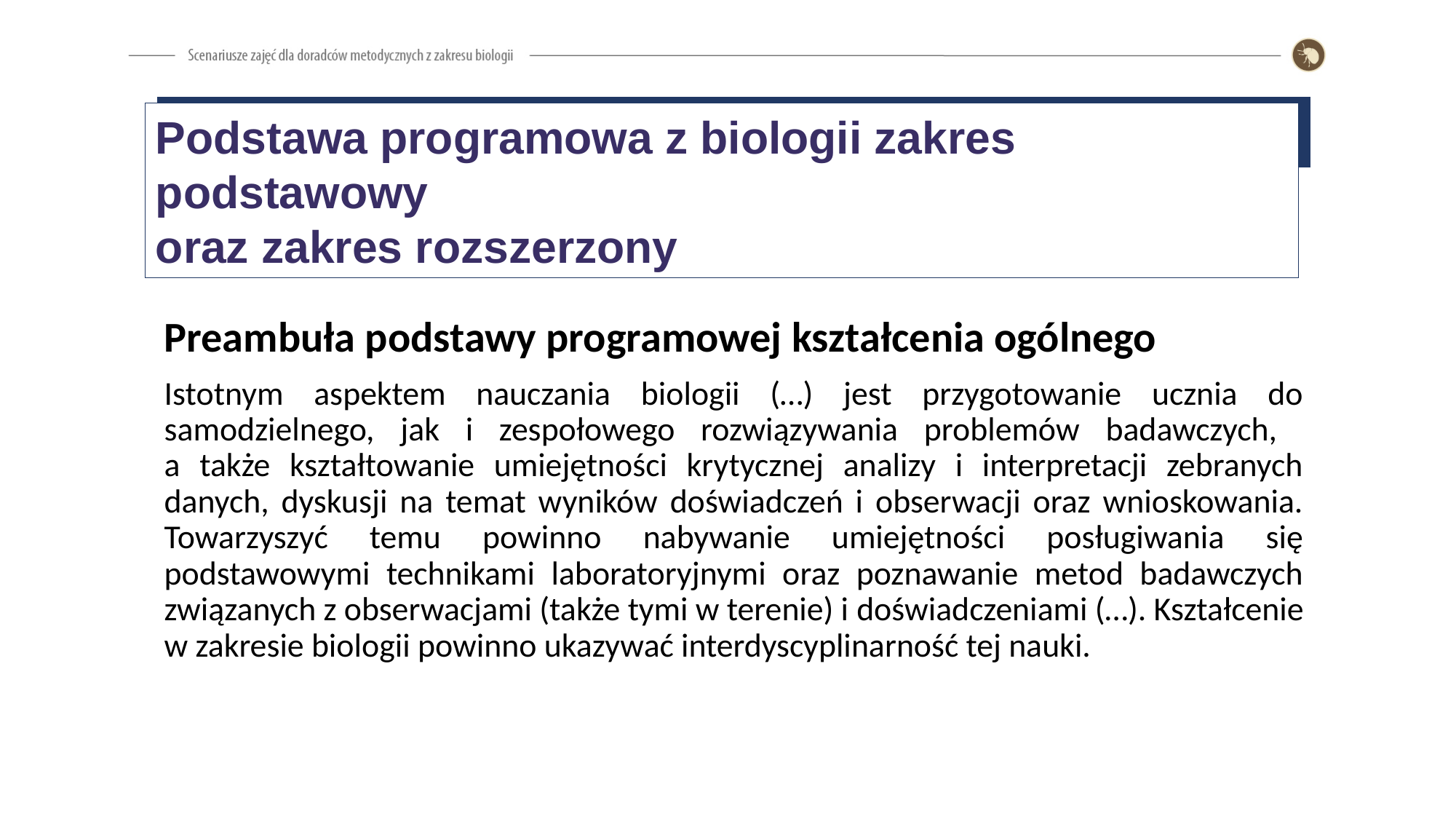

Podstawa programowa z biologii zakres podstawowy
oraz zakres rozszerzony
Preambuła podstawy programowej kształcenia ogólnego
Istotnym aspektem nauczania biologii (…) jest przygotowanie ucznia do samodzielnego, jak i zespołowego rozwiązywania problemów badawczych,
a także kształtowanie umiejętności krytycznej analizy i interpretacji zebranych danych, dyskusji na temat wyników doświadczeń i obserwacji oraz wnioskowania. Towarzyszyć temu powinno nabywanie umiejętności posługiwania się podstawowymi technikami laboratoryjnymi oraz poznawanie metod badawczych związanych z obserwacjami (także tymi w terenie) i doświadczeniami (…). Kształcenie w zakresie biologii powinno ukazywać interdyscyplinarność tej nauki.